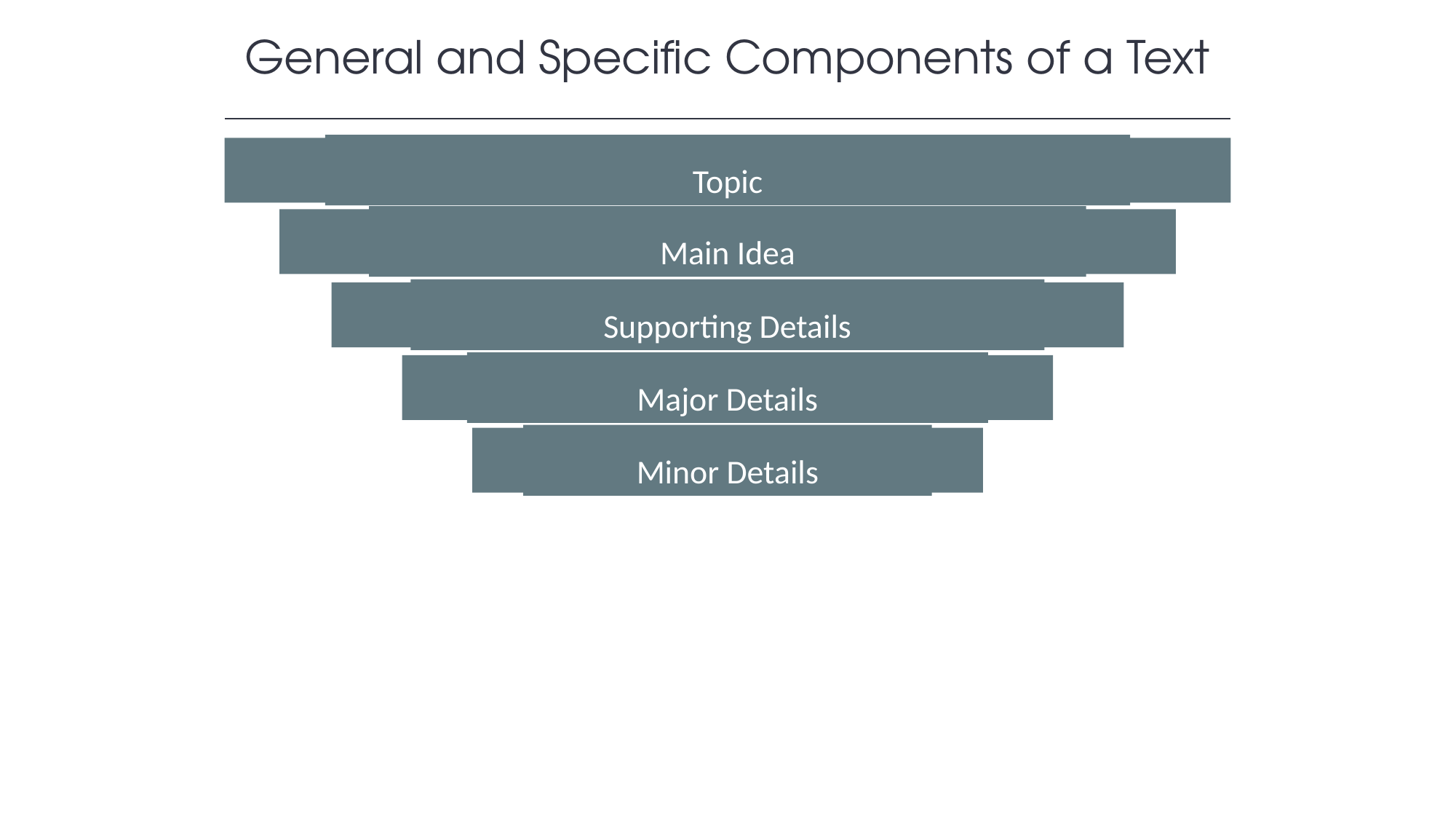

General and Specific Components of a Text
HAWKES LEARNING

Topic

Main Idea

Supporting Details
Major Details

Minor Details